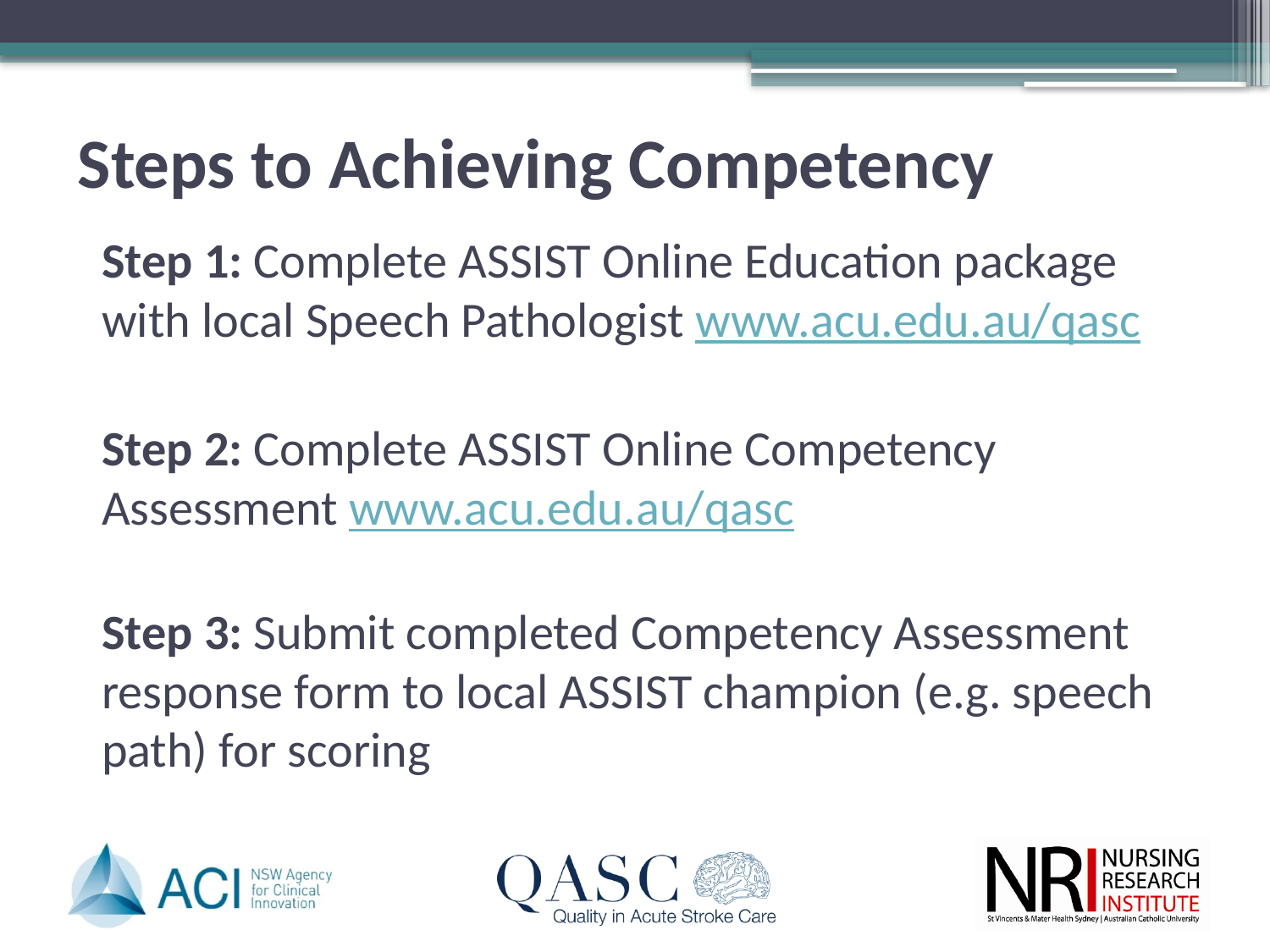

# Steps to Achieving Competency
Step 1: Complete ASSIST Online Education package with local Speech Pathologist www.acu.edu.au/qasc

Step 2: Complete ASSIST Online Competency Assessment www.acu.edu.au/qasc

Step 3: Submit completed Competency Assessment response form to local ASSIST champion (e.g. speech path) for scoring